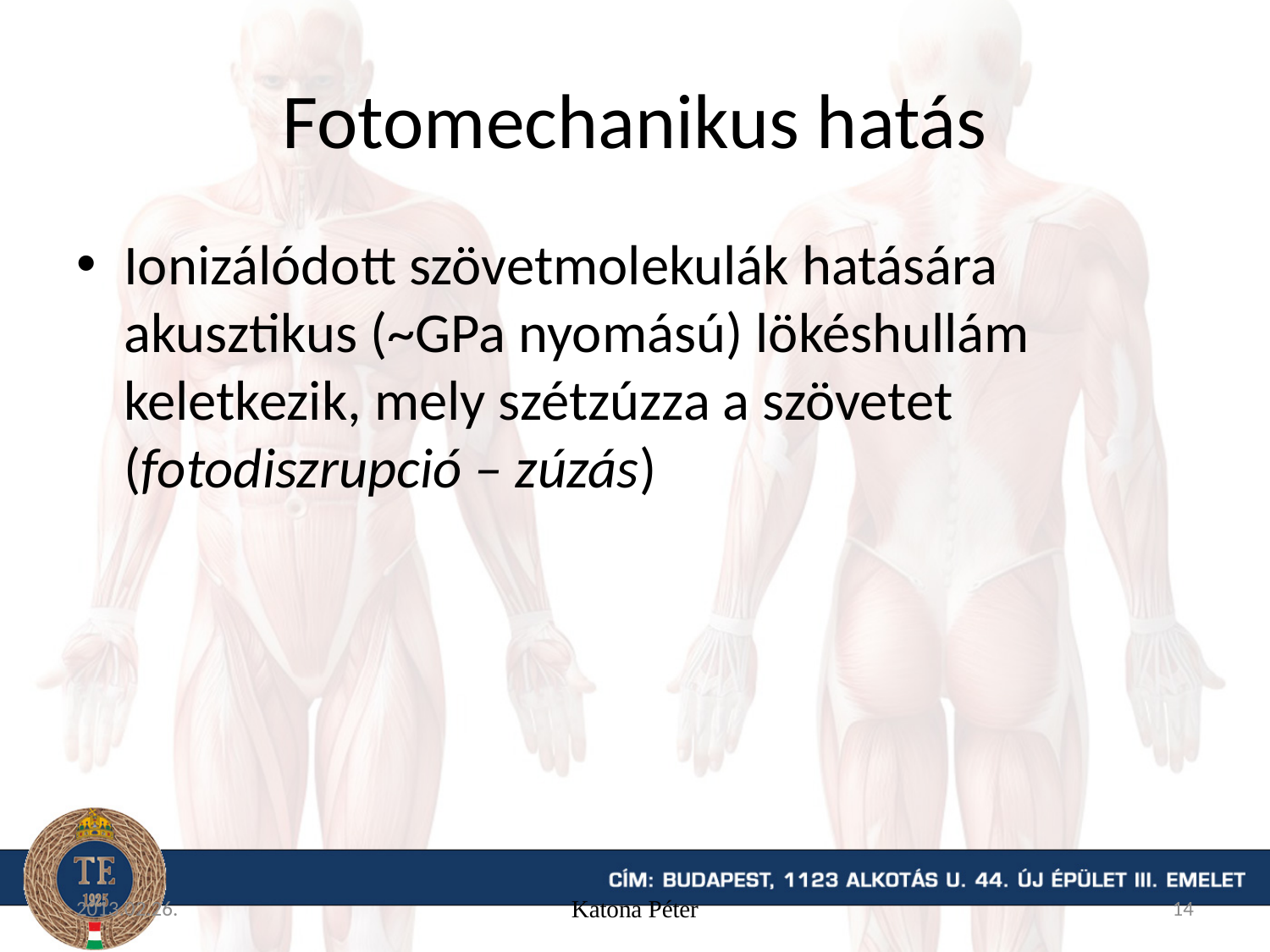

# Fotomechanikus hatás
Ionizálódott szövetmolekulák hatására akusztikus (~GPa nyomású) lökéshullám keletkezik, mely szétzúzza a szövetet (fotodiszrupció – zúzás)
2013.02.26.
Katona Péter
14